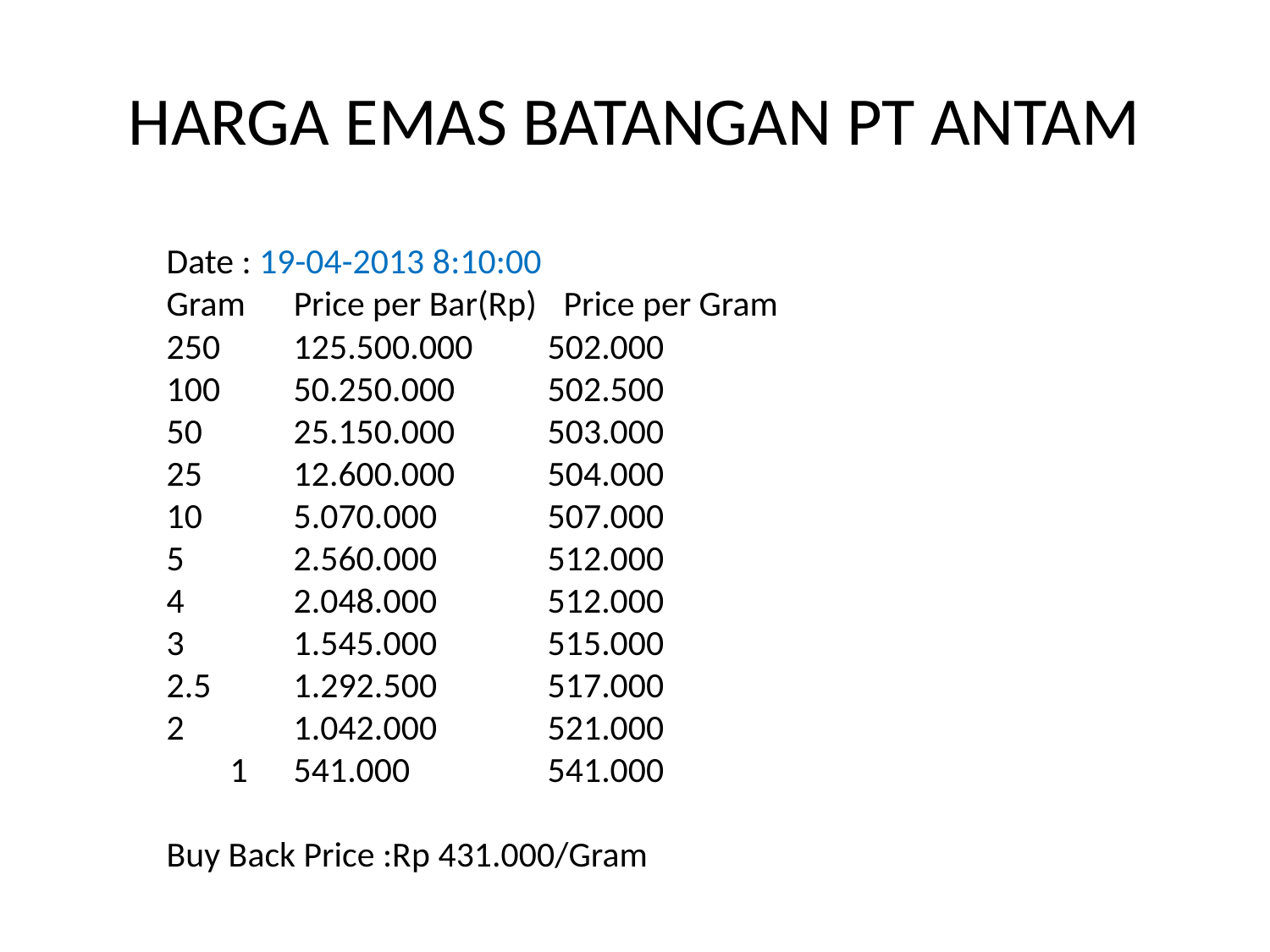

# HARGA EMAS BATANGAN PT ANTAM
Date : 19-04-2013 8:10:00
Gram      Price per Bar(Rp)	  Price per Gram
250	125.500.000	502.000
100	50.250.000	502.500
50	25.150.000	503.000
25	12.600.000	504.000
10	5.070.000	507.000
5	2.560.000	512.000
4	2.048.000	512.000
3	1.545.000	515.000
2.5	1.292.500	517.000
2	1.042.000	521.000
541.000		541.000

Buy Back Price :Rp 431.000/Gram